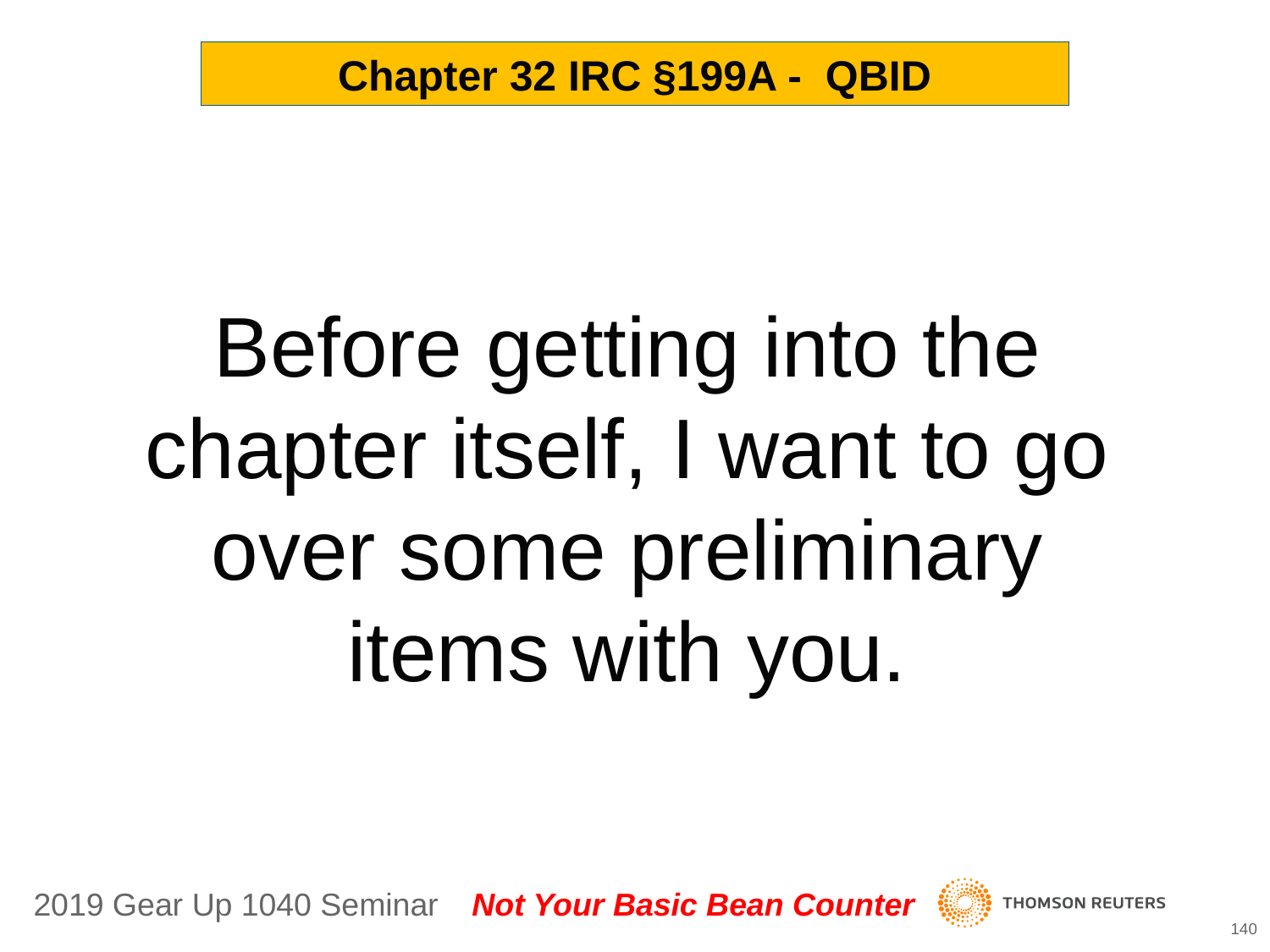

Chapter 32 IRC §199A -  QBID
Before getting into the chapter itself, I want to go over some preliminary items with you.
140